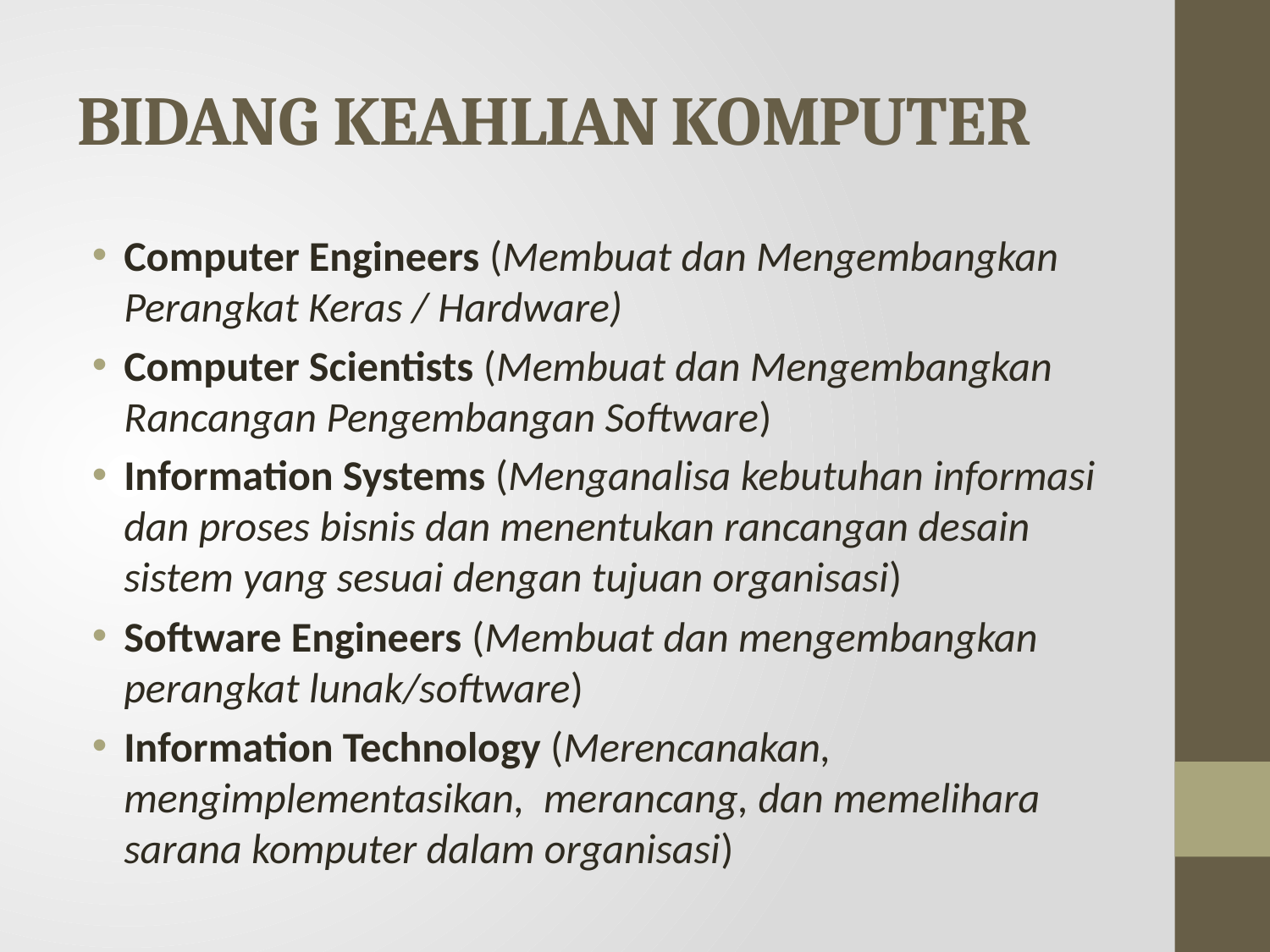

# BIDANG KEAHLIAN KOMPUTER
Computer Engineers (Membuat dan Mengembangkan Perangkat Keras / Hardware)
Computer Scientists (Membuat dan Mengembangkan Rancangan Pengembangan Software)
Information Systems (Menganalisa kebutuhan informasi dan proses bisnis dan menentukan rancangan desain sistem yang sesuai dengan tujuan organisasi)
Software Engineers (Membuat dan mengembangkan perangkat lunak/software)
Information Technology (Merencanakan, mengimplementasikan,  merancang, dan memelihara sarana komputer dalam organisasi)